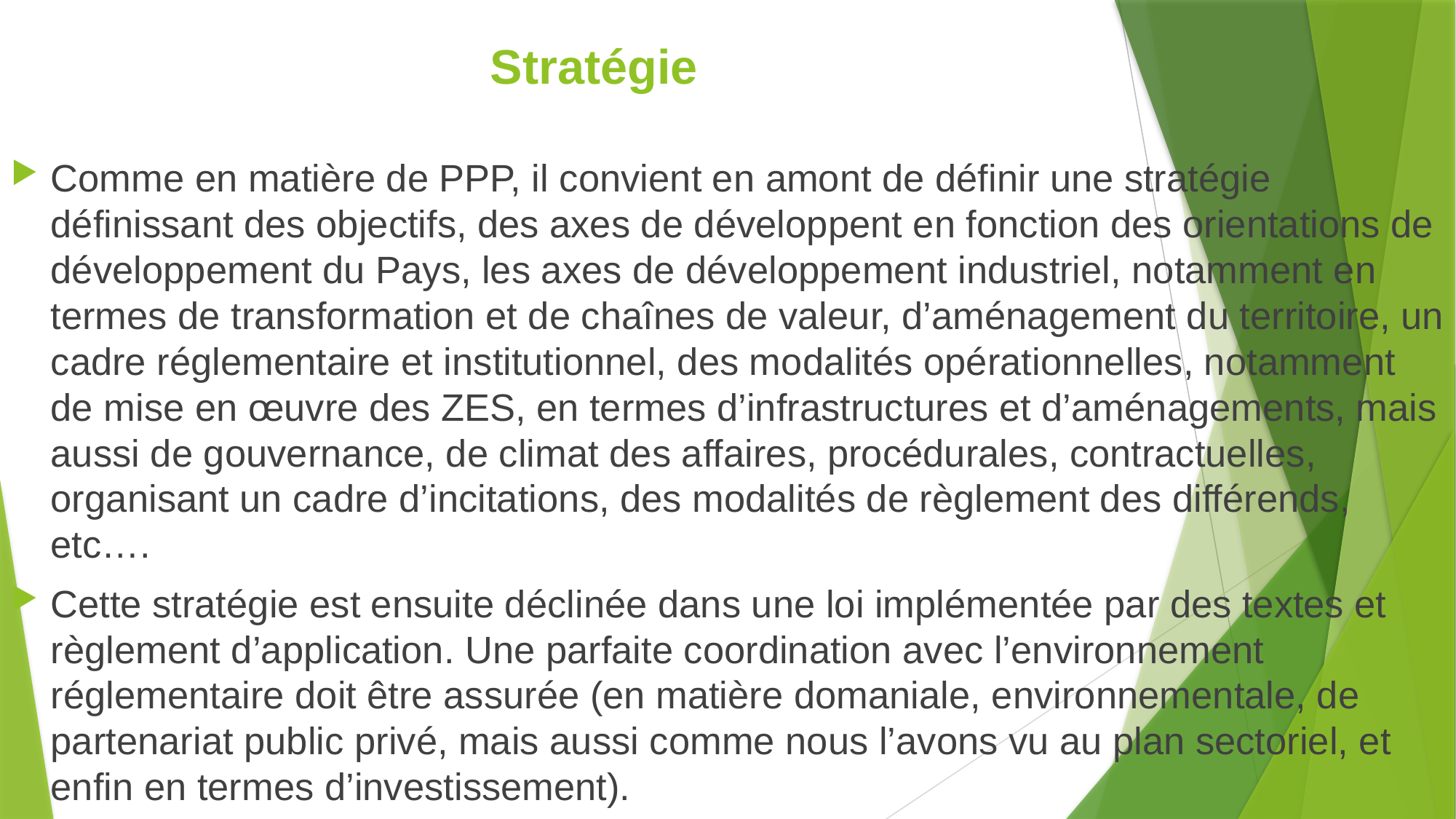

# Stratégie
Comme en matière de PPP, il convient en amont de définir une stratégie définissant des objectifs, des axes de développent en fonction des orientations de développement du Pays, les axes de développement industriel, notamment en termes de transformation et de chaînes de valeur, d’aménagement du territoire, un cadre réglementaire et institutionnel, des modalités opérationnelles, notamment de mise en œuvre des ZES, en termes d’infrastructures et d’aménagements, mais aussi de gouvernance, de climat des affaires, procédurales, contractuelles, organisant un cadre d’incitations, des modalités de règlement des différends, etc….
Cette stratégie est ensuite déclinée dans une loi implémentée par des textes et règlement d’application. Une parfaite coordination avec l’environnement réglementaire doit être assurée (en matière domaniale, environnementale, de partenariat public privé, mais aussi comme nous l’avons vu au plan sectoriel, et enfin en termes d’investissement).